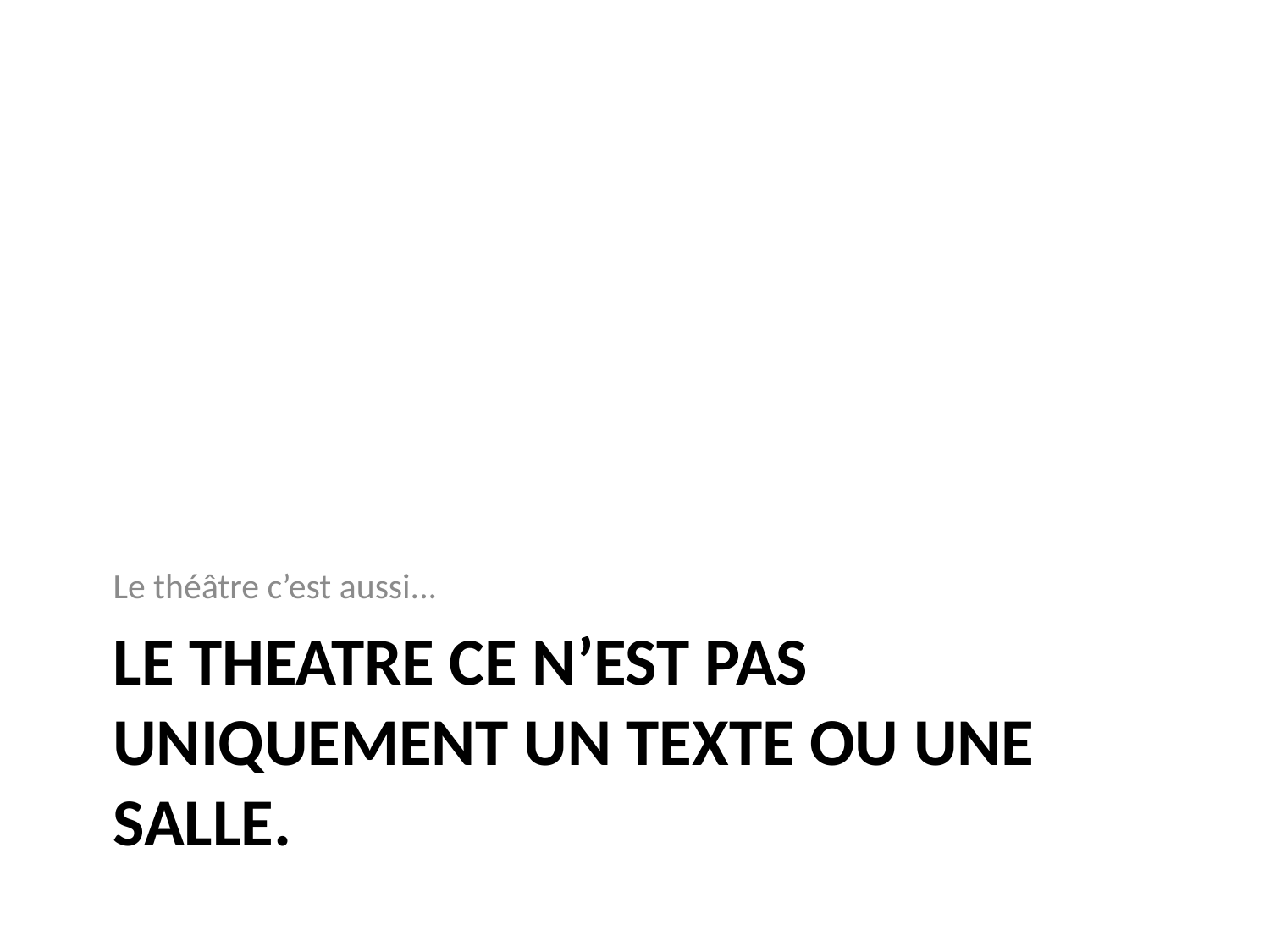

Le théâtre c’est aussi...
# le theatre ce n’est pas uniquement un texte ou une salle.